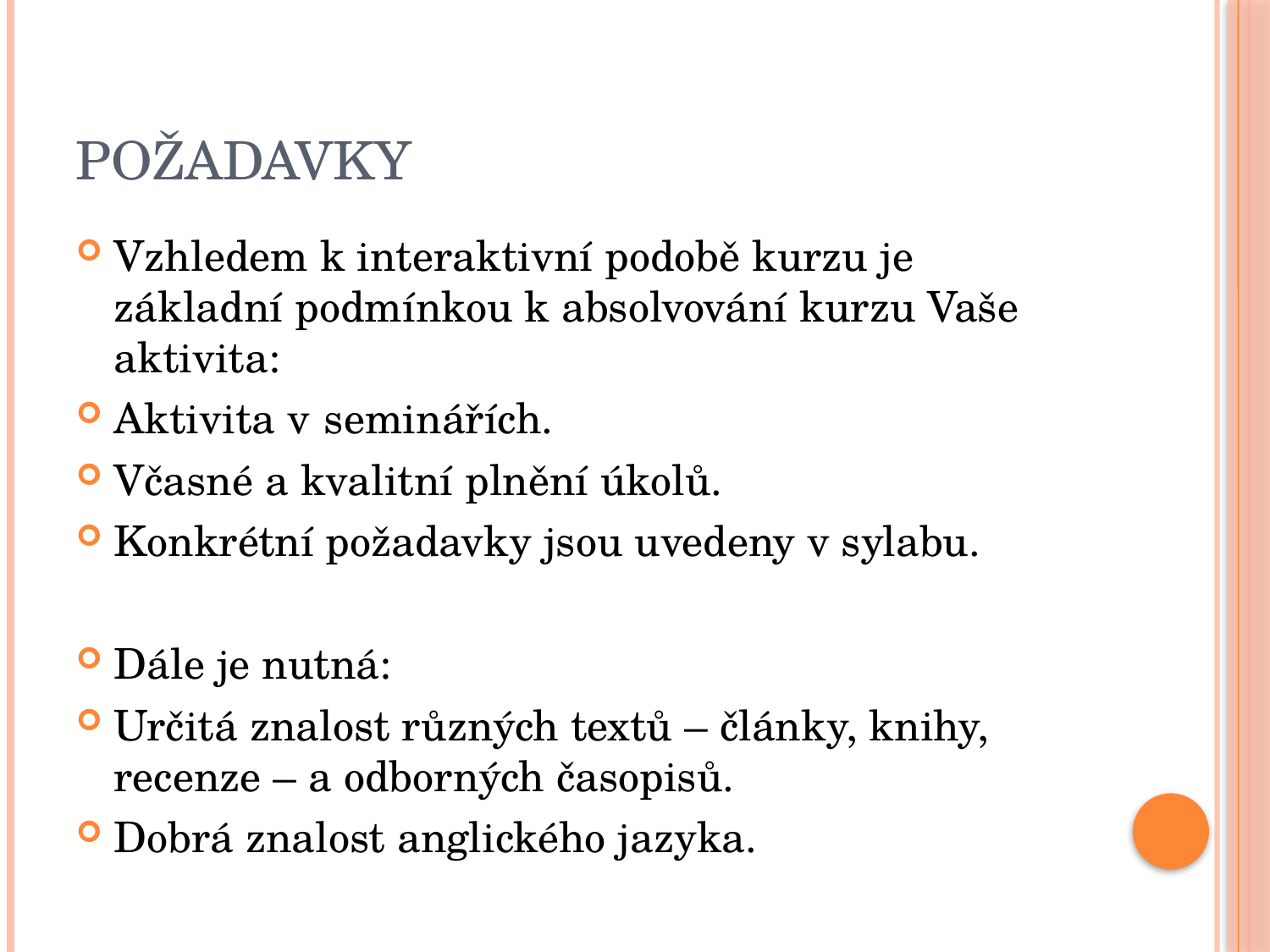

# Požadavky
Vzhledem k interaktivní podobě kurzu je základní podmínkou k absolvování kurzu Vaše aktivita:
Aktivita v seminářích.
Včasné a kvalitní plnění úkolů.
Konkrétní požadavky jsou uvedeny v sylabu.

Dále je nutná:
Určitá znalost různých textů – články, knihy, recenze – a odborných časopisů.
Dobrá znalost anglického jazyka.